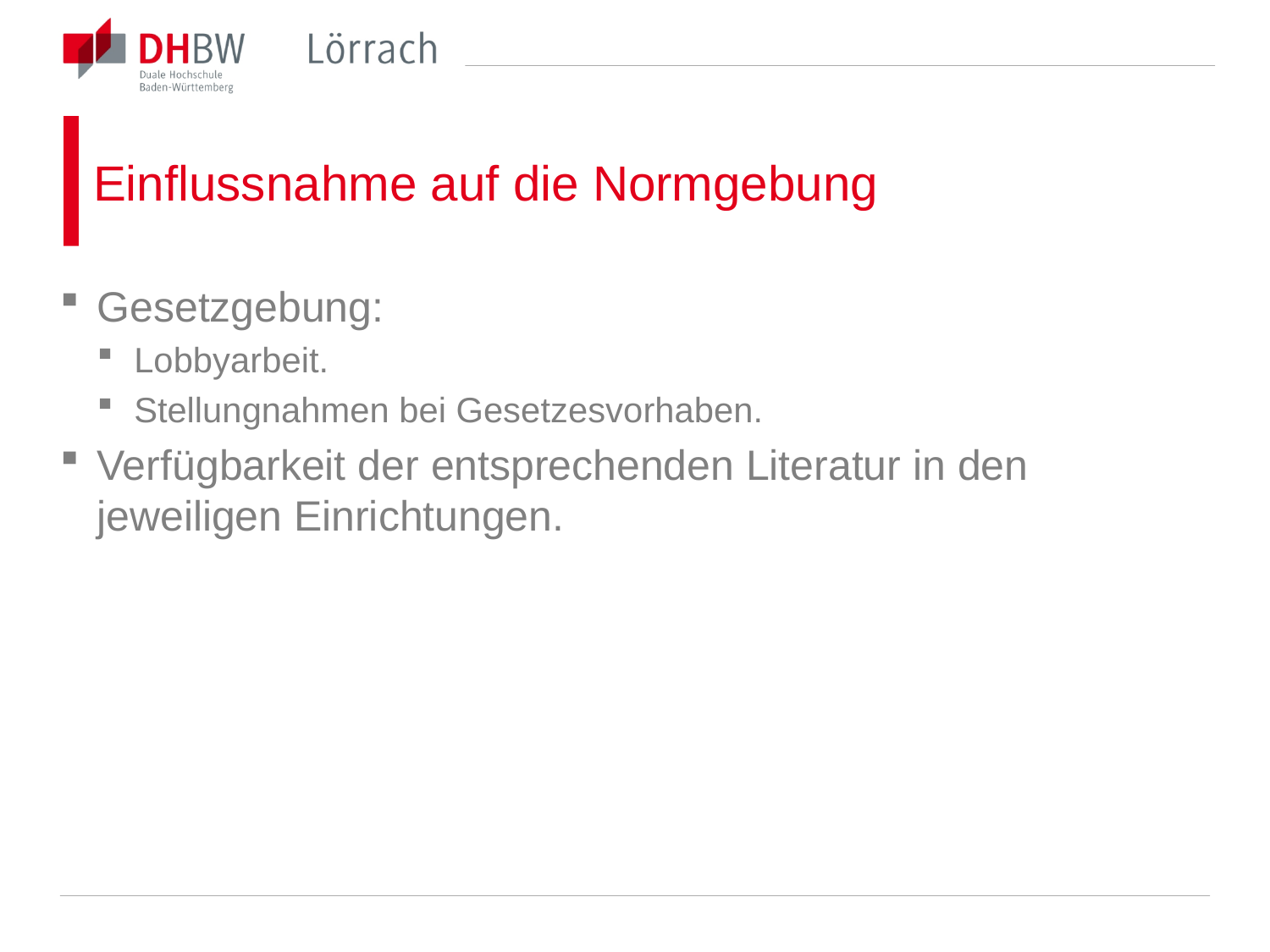

# Einflussnahme auf die Normgebung
Gesetzgebung:
Lobbyarbeit.
Stellungnahmen bei Gesetzesvorhaben.
Verfügbarkeit der entsprechenden Literatur in den jeweiligen Einrichtungen.